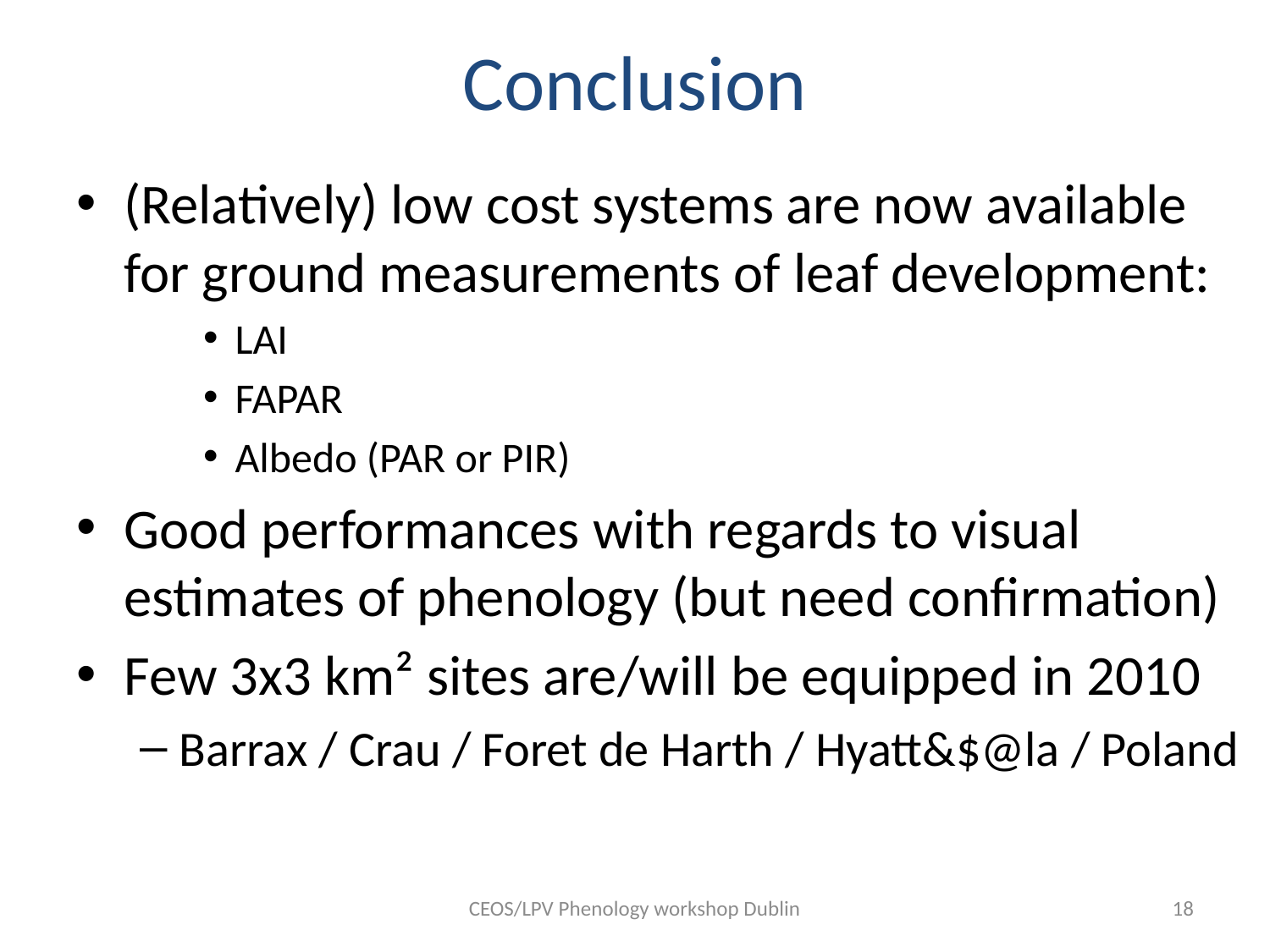

# Conclusion
(Relatively) low cost systems are now available for ground measurements of leaf development:
LAI
FAPAR
Albedo (PAR or PIR)
Good performances with regards to visual estimates of phenology (but need confirmation)
Few 3x3 km² sites are/will be equipped in 2010
Barrax / Crau / Foret de Harth / Hyatt&$@la / Poland

CEOS/LPV Phenology workshop Dublin
18